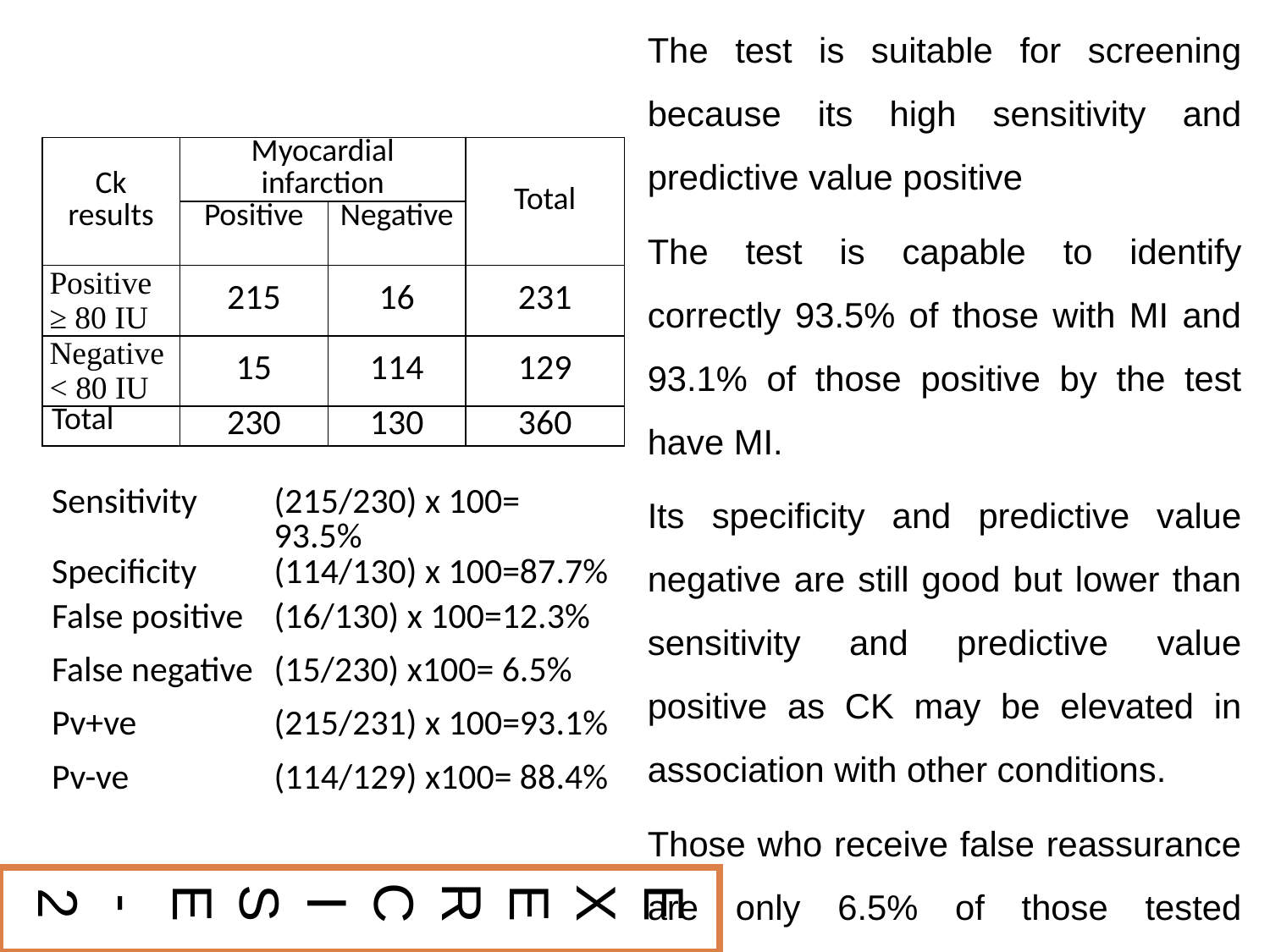

The test is suitable for screening because its high sensitivity and predictive value positive
The test is capable to identify correctly 93.5% of those with MI and 93.1% of those positive by the test have MI.
Its specificity and predictive value negative are still good but lower than sensitivity and predictive value positive as CK may be elevated in association with other conditions.
Those who receive false reassurance are only 6.5% of those tested negative by the test

| Ck results | Myocardial infarction |  |  | Total |
| --- | --- | --- | --- | --- |
|  | Positive |  | Negative |  |
| Positive ≥ 80 IU | 215 |  | 16 | 231 |
| Negative < 80 IU | 15 |  | 114 | 129 |
| Total | 230 |  | 130 | 360 |
|  |  |  |  |  |
| Sensitivity |  | (215/230) x 100= 93.5% |  |  |
| Specificity |  | (114/130) x 100=87.7% |  |  |
| False positive |  | (16/130) x 100=12.3% |  |  |
| False negative |  | (15/230) x100= 6.5% |  |  |
| Pv+ve |  | (215/231) x 100=93.1% |  |  |
| Pv-ve |  | (114/129) x100= 88.4% |  |  |
17
EXERCISE -2